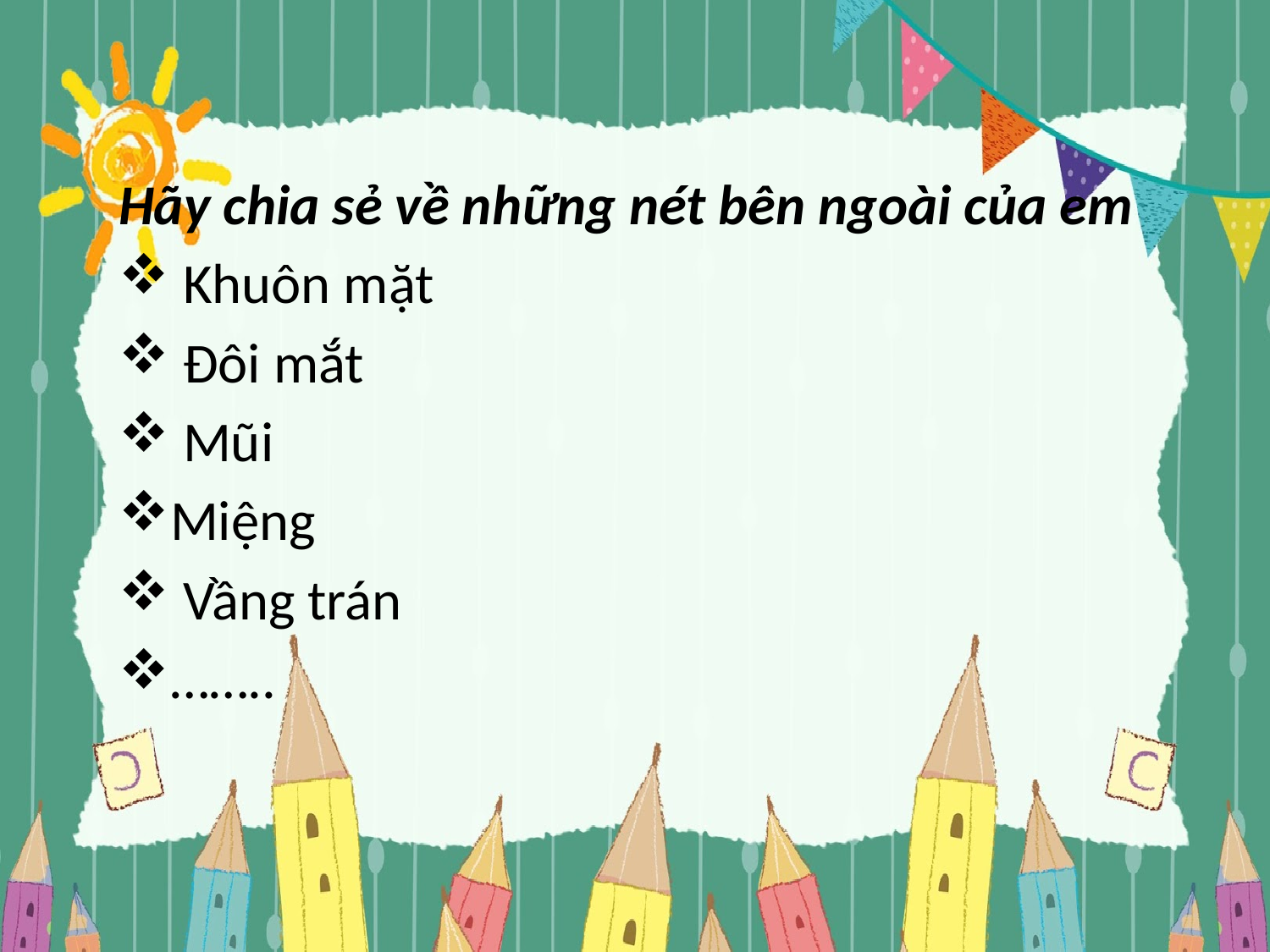

#
Hãy chia sẻ về những nét bên ngoài của em
 Khuôn mặt
 Đôi mắt
 Mũi
Miệng
 Vầng trán
……..